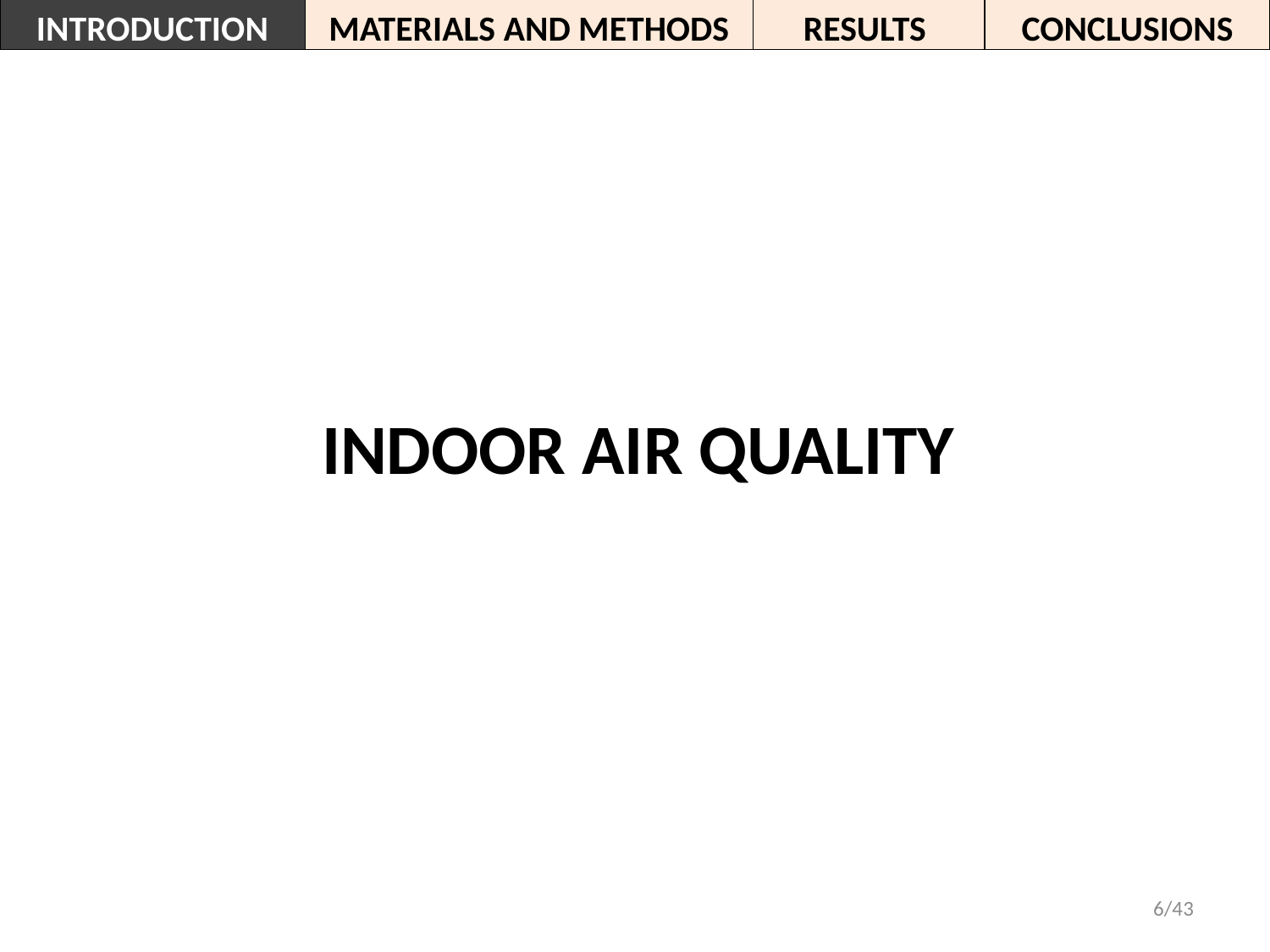

INTRODUCTION
MATERIALS AND METHODS
RESULTS
CONCLUSIONS
INDOOR AIR QUALITY
6/43